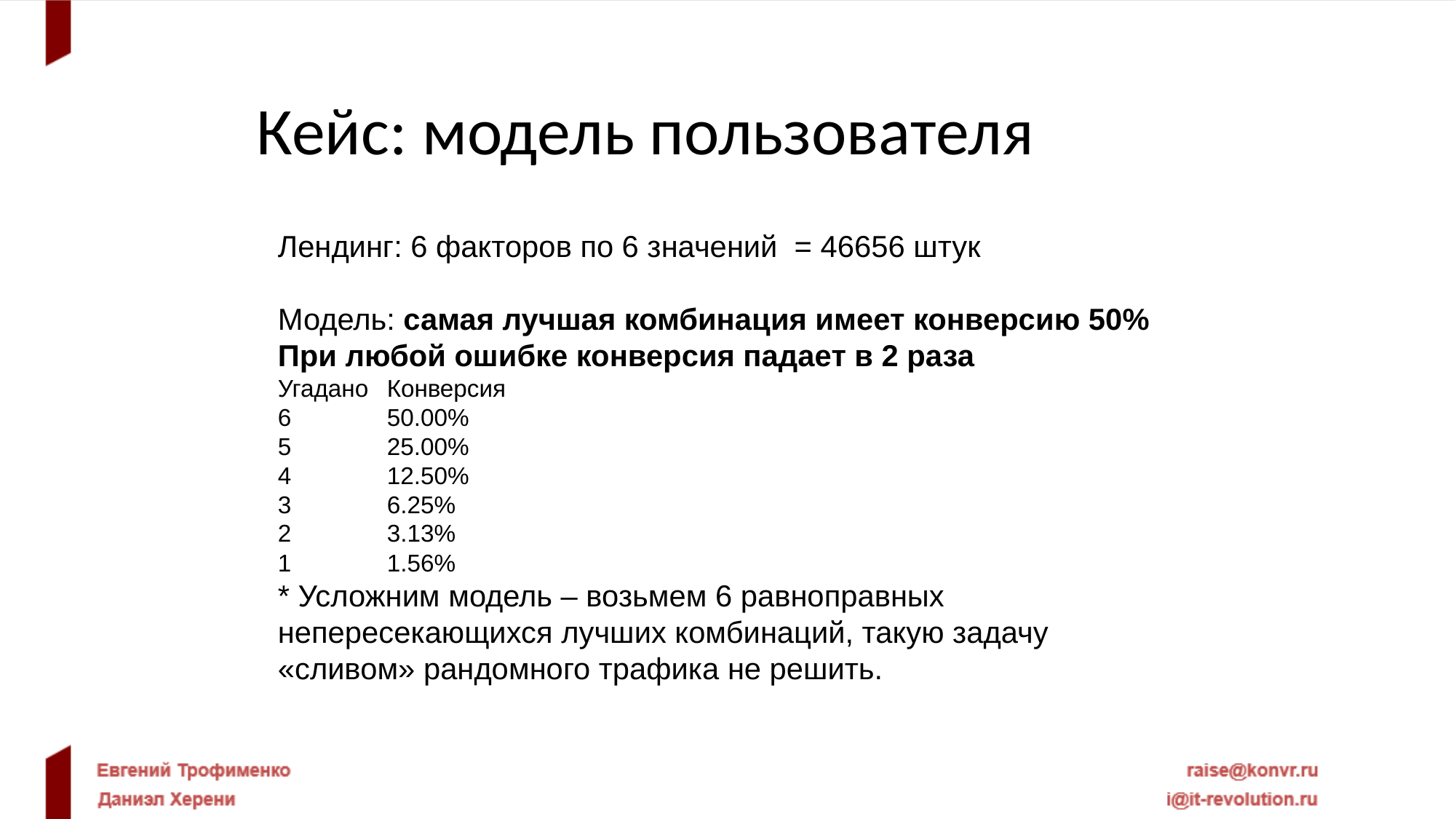

Кейс: модель пользователя
Лендинг: 6 факторов по 6 значений  = 46656 штук

Модель: самая лучшая комбинация имеет конверсию 50%
При любой ошибке конверсия падает в 2 раза
Угадано	Конверсия
6	50.00%
5 	25.00%
4 	12.50%
3 	6.25%
2 	3.13%
1 	1.56%
* Усложним модель – возьмем 6 равноправных непересекающихся лучших комбинаций, такую задачу «сливом» рандомного трафика не решить.